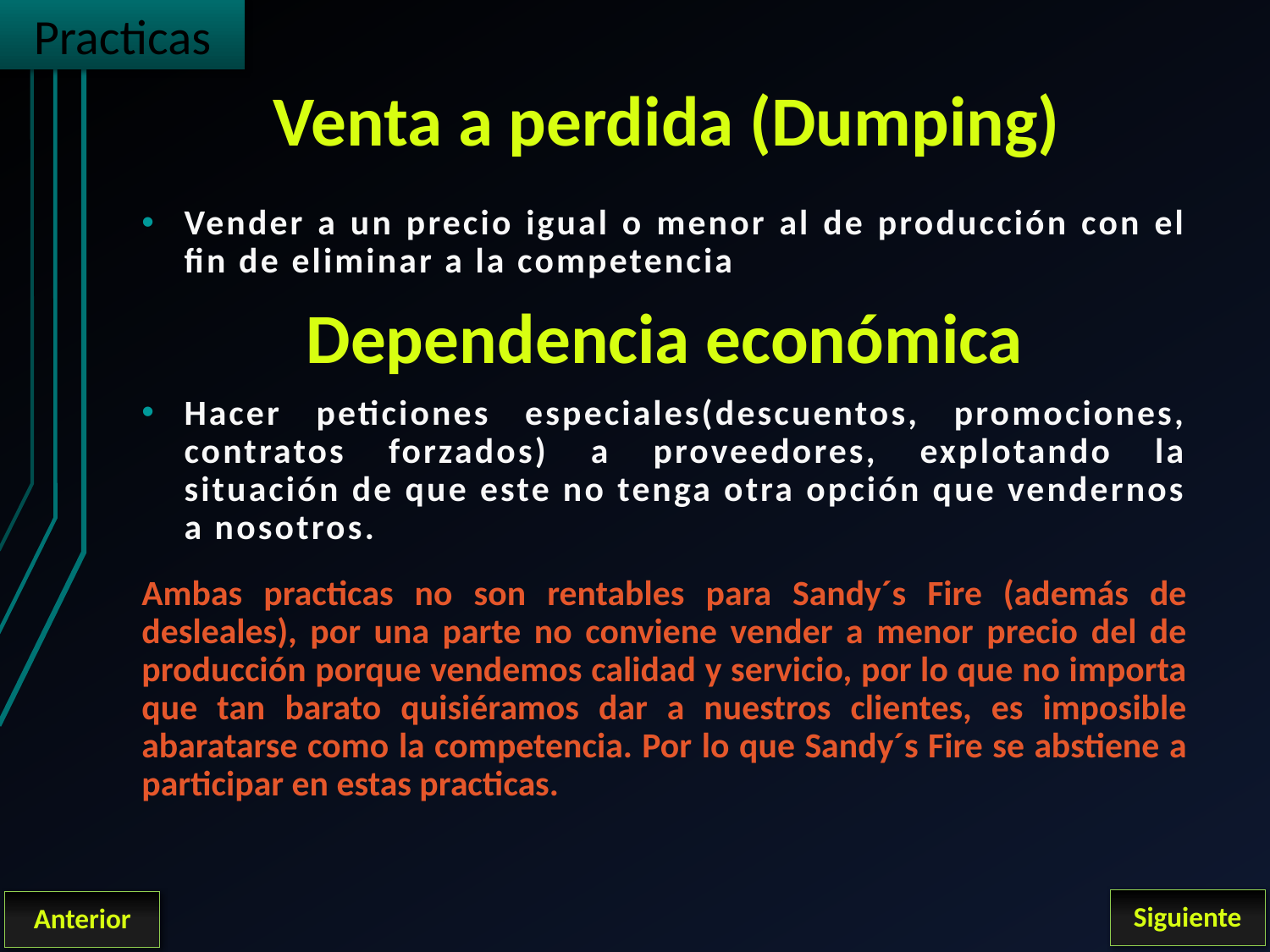

Practicas
# Venta a perdida (Dumping)
Vender a un precio igual o menor al de producción con el fin de eliminar a la competencia

Dependencia económica
Hacer peticiones especiales(descuentos, promociones, contratos forzados) a proveedores, explotando la situación de que este no tenga otra opción que vendernos a nosotros.
Ambas practicas no son rentables para Sandy´s Fire (además de desleales), por una parte no conviene vender a menor precio del de producción porque vendemos calidad y servicio, por lo que no importa que tan barato quisiéramos dar a nuestros clientes, es imposible abaratarse como la competencia. Por lo que Sandy´s Fire se abstiene a participar en estas practicas.

Siguiente
Anterior